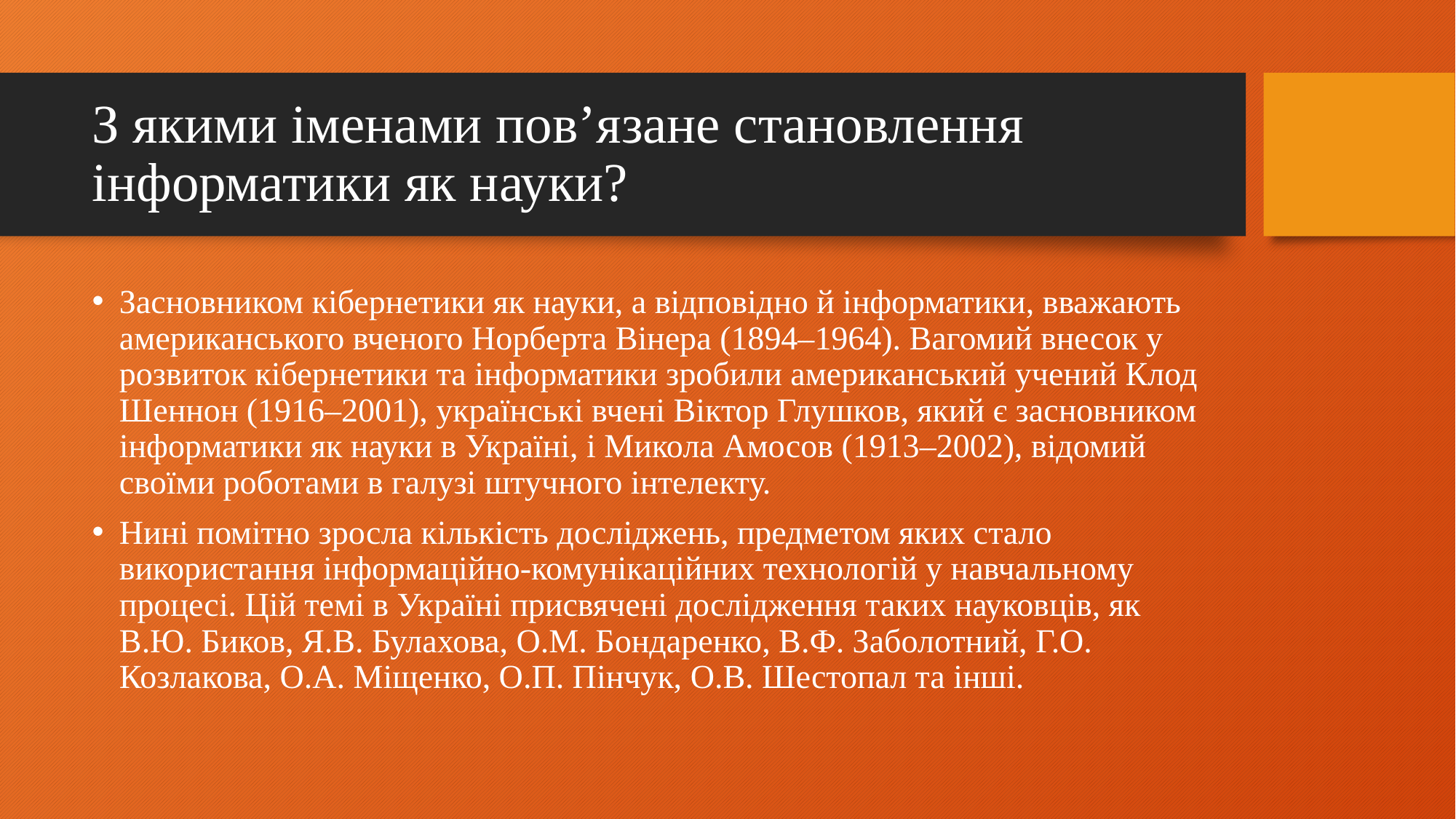

# З якими іменами пов’язане становлення інформатики як науки?
Засновником кібернетики як науки, а відповідно й інформатики, вважають американського вченого Норберта Вінера (1894–1964). Вагомий внесок у розвиток кібернетики та інформатики зробили американський учений Клод Шеннон (1916–2001), українські вчені Віктор Глушков, який є засновником інформатики як науки в Україні, і Микола Амосов (1913–2002), відомий своїми роботами в галузі штучного інтелекту.
Нині помітно зросла кількість досліджень, предметом яких стало використання інформаційно-комунікаційних технологій у навчальному процесі. Цій темі в Україні присвячені дослідження таких науковців, як В.Ю. Биков, Я.В. Булахова, О.М. Бондаренко, В.Ф. Заболотний, Г.О. Козлакова, О.А. Міщенко, О.П. Пінчук, О.В. Шестопал та інші.